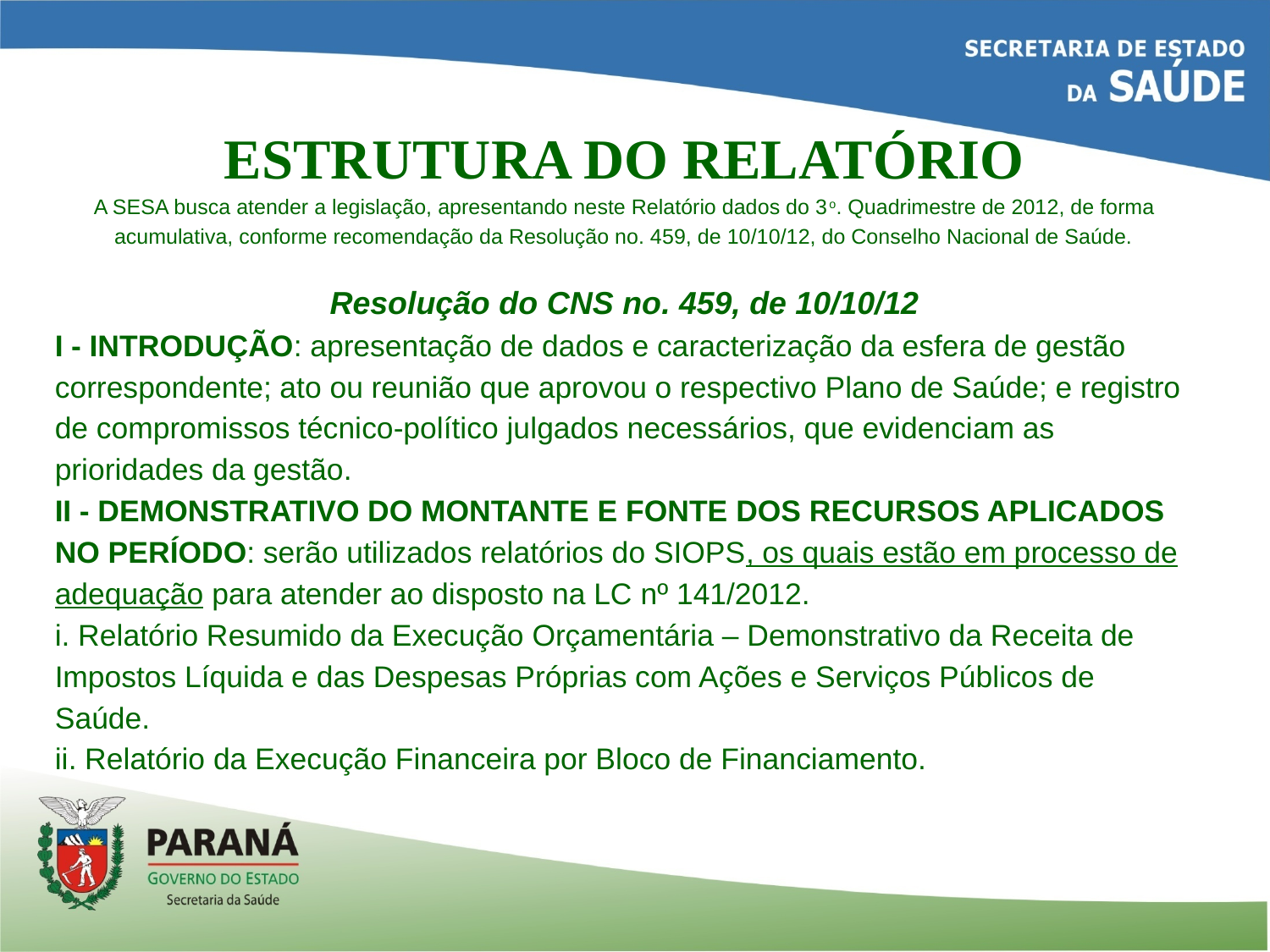

ESTRUTURA DO RELATÓRIO
A SESA busca atender a legislação, apresentando neste Relatório dados do 3o. Quadrimestre de 2012, de forma acumulativa, conforme recomendação da Resolução no. 459, de 10/10/12, do Conselho Nacional de Saúde.

Resolução do CNS no. 459, de 10/10/12
I - INTRODUÇÃO: apresentação de dados e caracterização da esfera de gestão
correspondente; ato ou reunião que aprovou o respectivo Plano de Saúde; e registro de compromissos técnico-político julgados necessários, que evidenciam as prioridades da gestão.
II - DEMONSTRATIVO DO MONTANTE E FONTE DOS RECURSOS APLICADOS NO PERÍODO: serão utilizados relatórios do SIOPS, os quais estão em processo de adequação para atender ao disposto na LC nº 141/2012.
i. Relatório Resumido da Execução Orçamentária – Demonstrativo da Receita de Impostos Líquida e das Despesas Próprias com Ações e Serviços Públicos de Saúde.
ii. Relatório da Execução Financeira por Bloco de Financiamento.